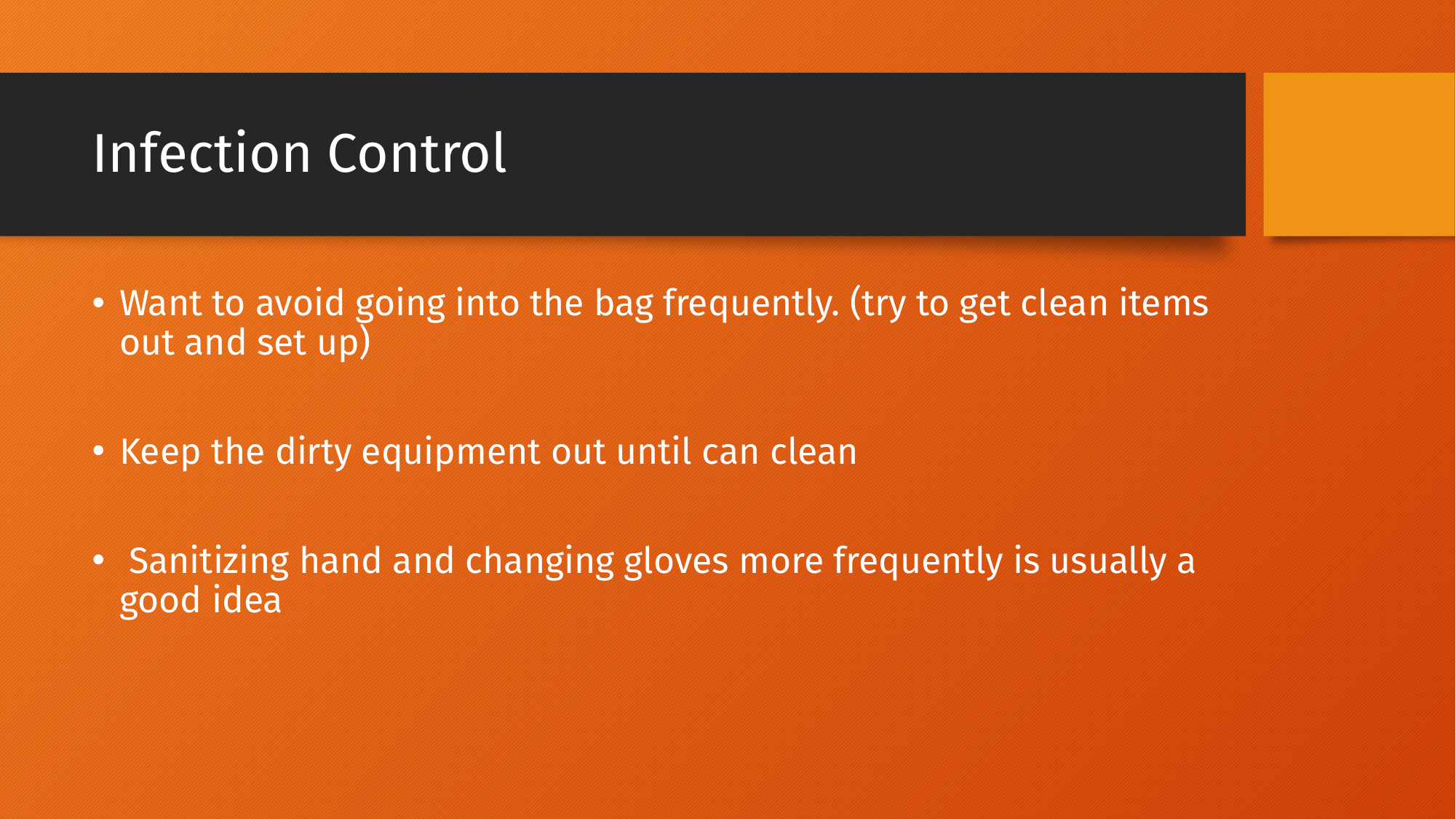

# Infection Control
Want to avoid going into the bag frequently. (try to get clean items out and set up)

Keep the dirty equipment out until can clean

 Sanitizing hand and changing gloves more frequently is usually a good idea